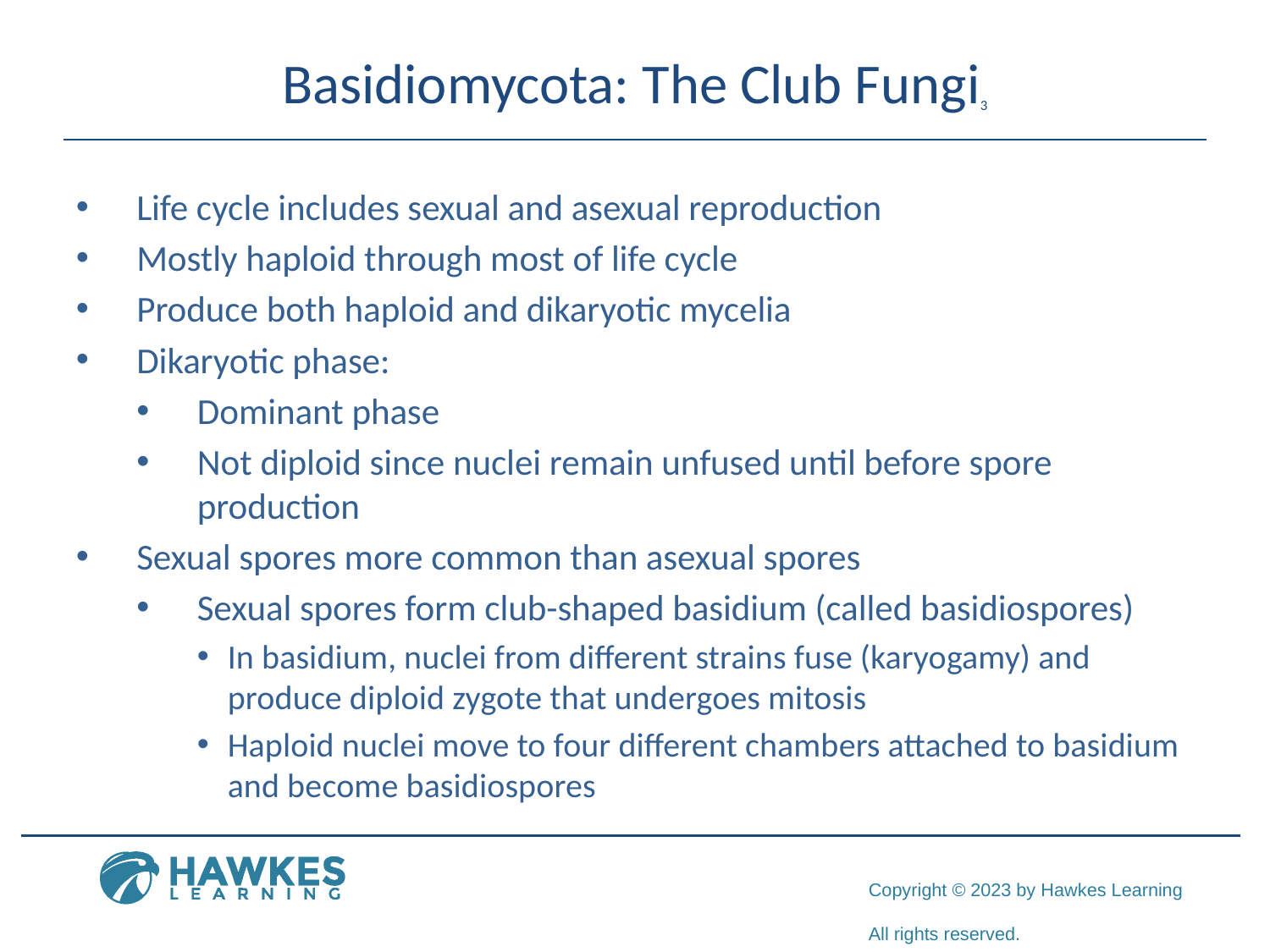

# Basidiomycota: The Club Fungi3
Life cycle includes sexual and asexual reproduction
Mostly haploid through most of life cycle
Produce both haploid and dikaryotic mycelia
Dikaryotic phase:
Dominant phase
Not diploid since nuclei remain unfused until before spore production
Sexual spores more common than asexual spores
Sexual spores form club-shaped basidium (called basidiospores)
In basidium, nuclei from different strains fuse (karyogamy) and produce diploid zygote that undergoes mitosis
Haploid nuclei move to four different chambers attached to basidium and become basidiospores